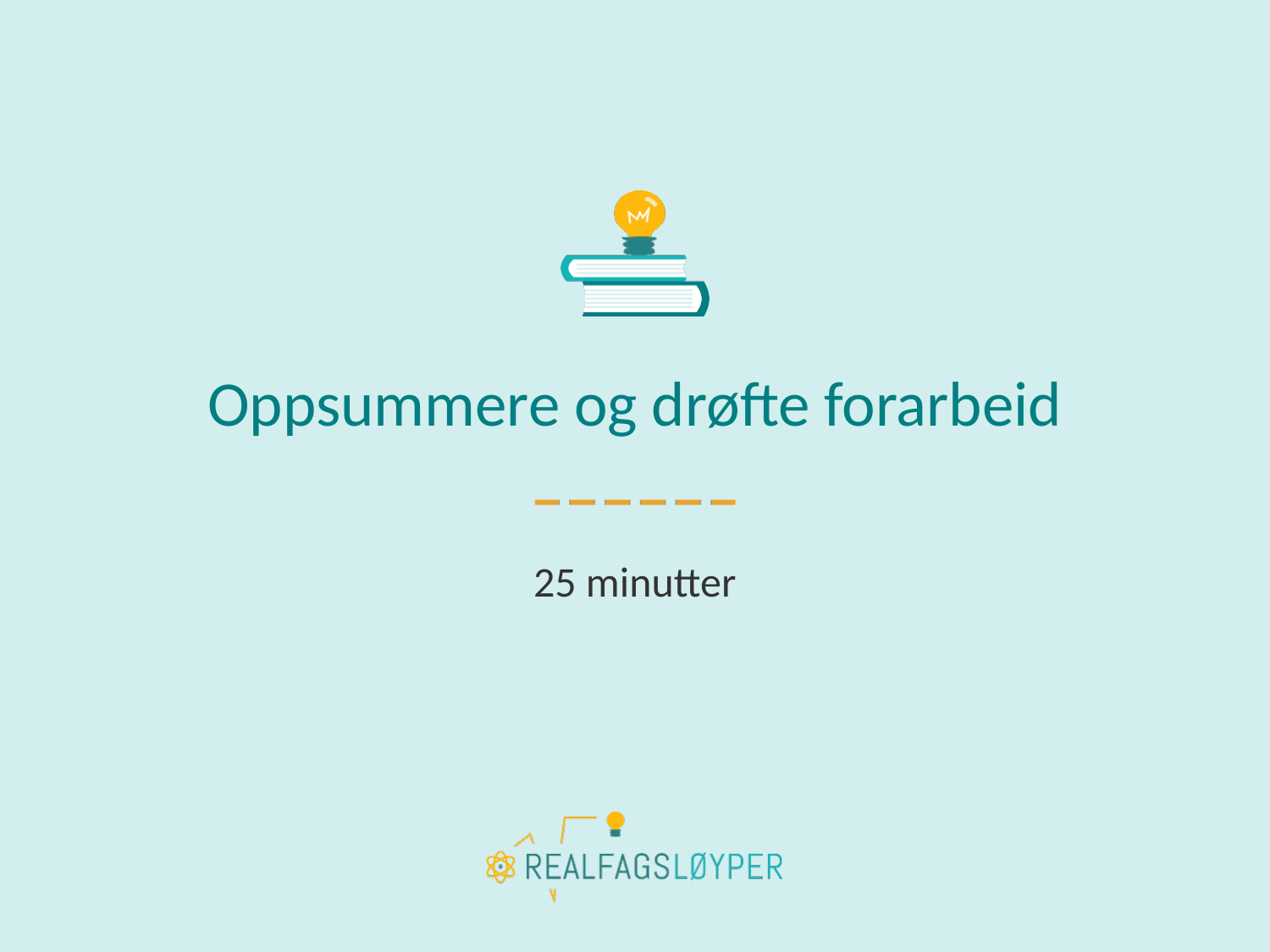

# Oppsummere og drøfte forarbeid
25 minutter